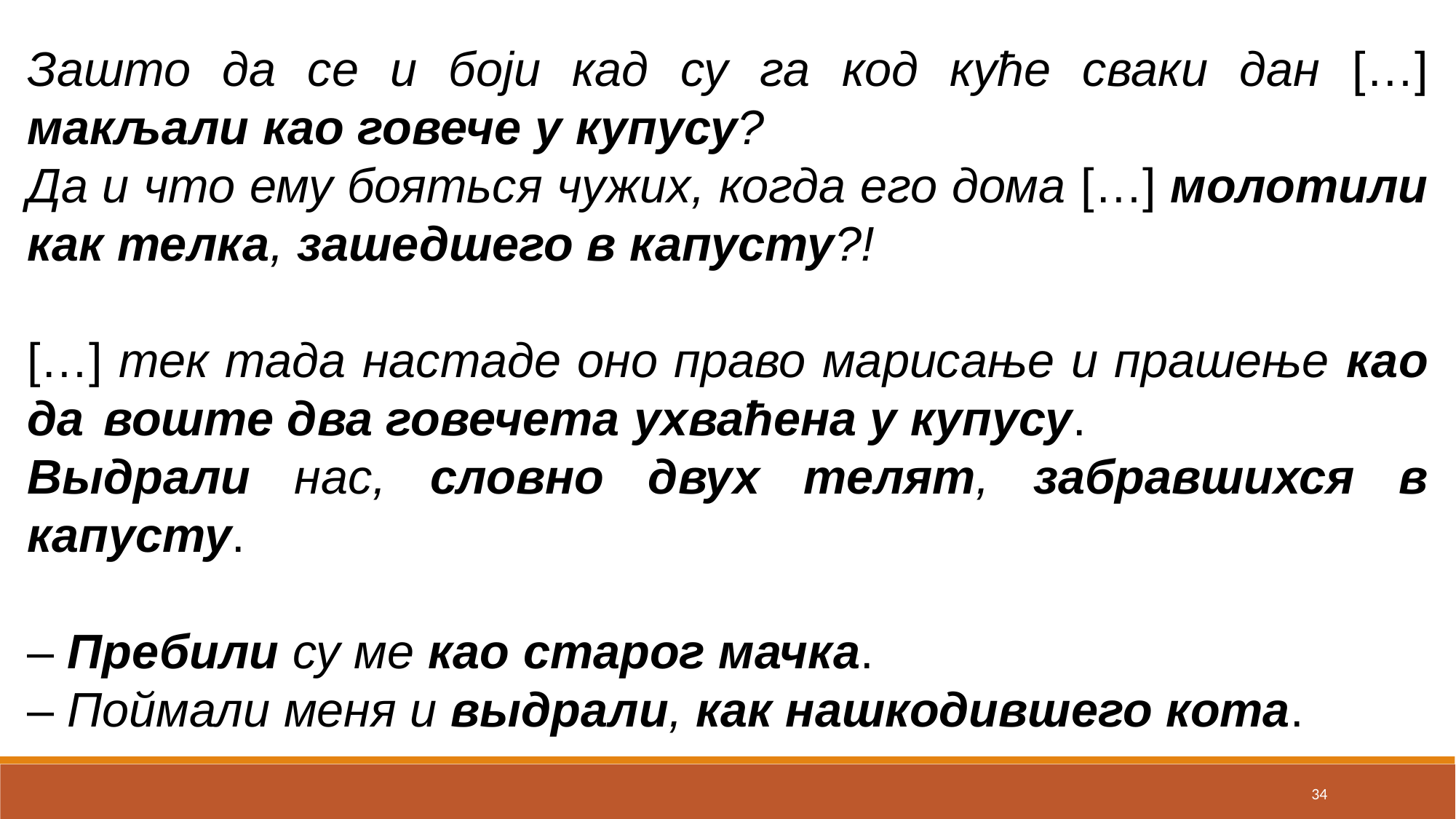

Зашто да се и боји кад су га код куће сваки дан […] макљали као говече у купусу?
Да и что ему бояться чужих, когда его дома […] молотили как телка, зашедшего в капусту?!

[…] тек тада настаде оно право марисање и прашење као да воште два говечета ухваћена у купусу.
Выдрали нас, словно двух телят, забравшихся в капусту.

– Пребили су ме као старог мачка.
– Поймали меня и выдрали, как нашкодившего кота.

34